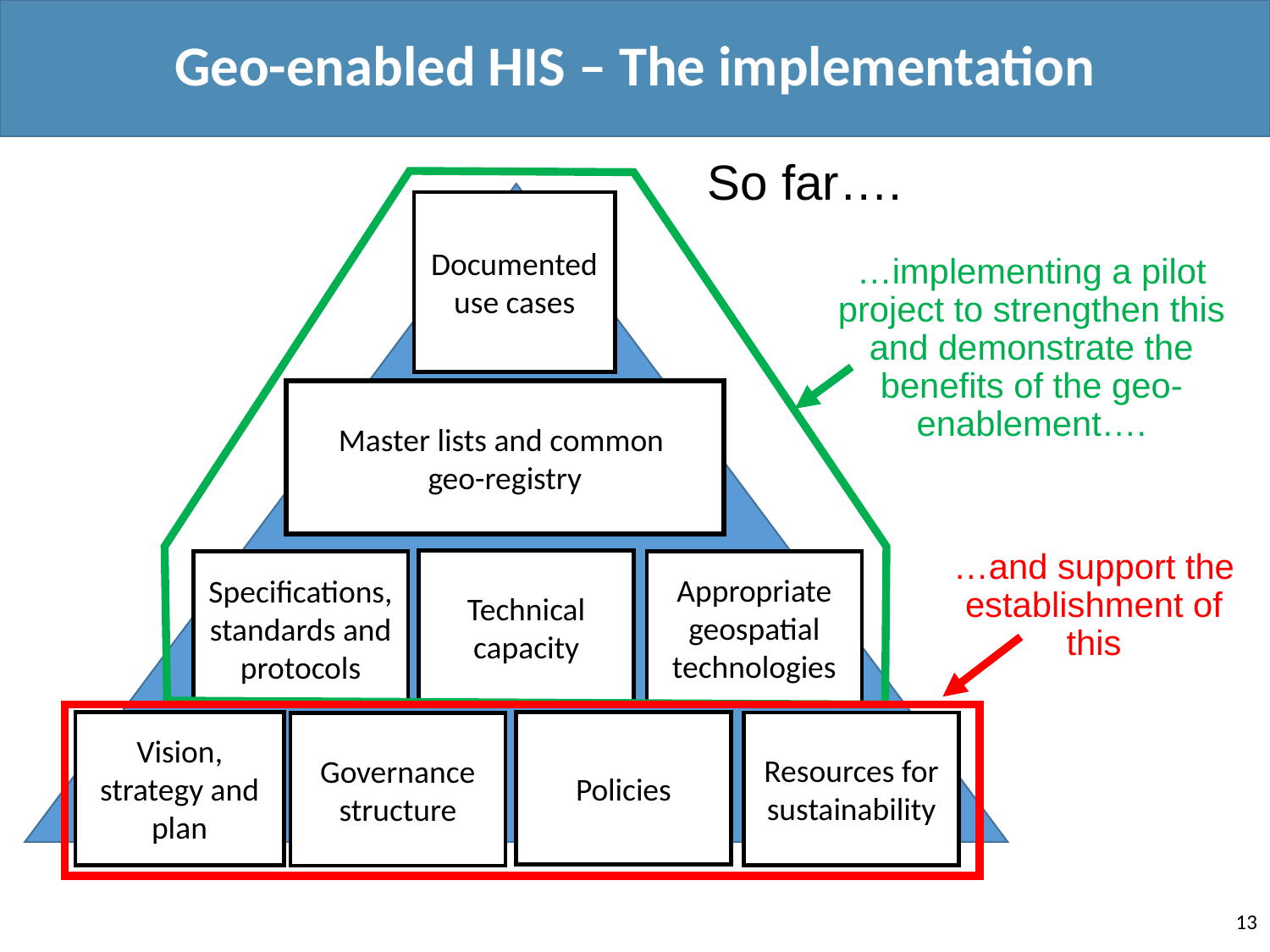

Geo-enabled HIS – The implementation
So far….

Documented
use cases
…implementing a pilot project to strengthen this and demonstrate the benefits of the geo-enablement….
Master lists and common
geo-registry
Technical capacity
Appropriate geospatial technologies
Specifications, standards and protocols
…and support the establishment of this

Policies
Vision, strategy and plan
Resources for sustainability
Governance structure
13